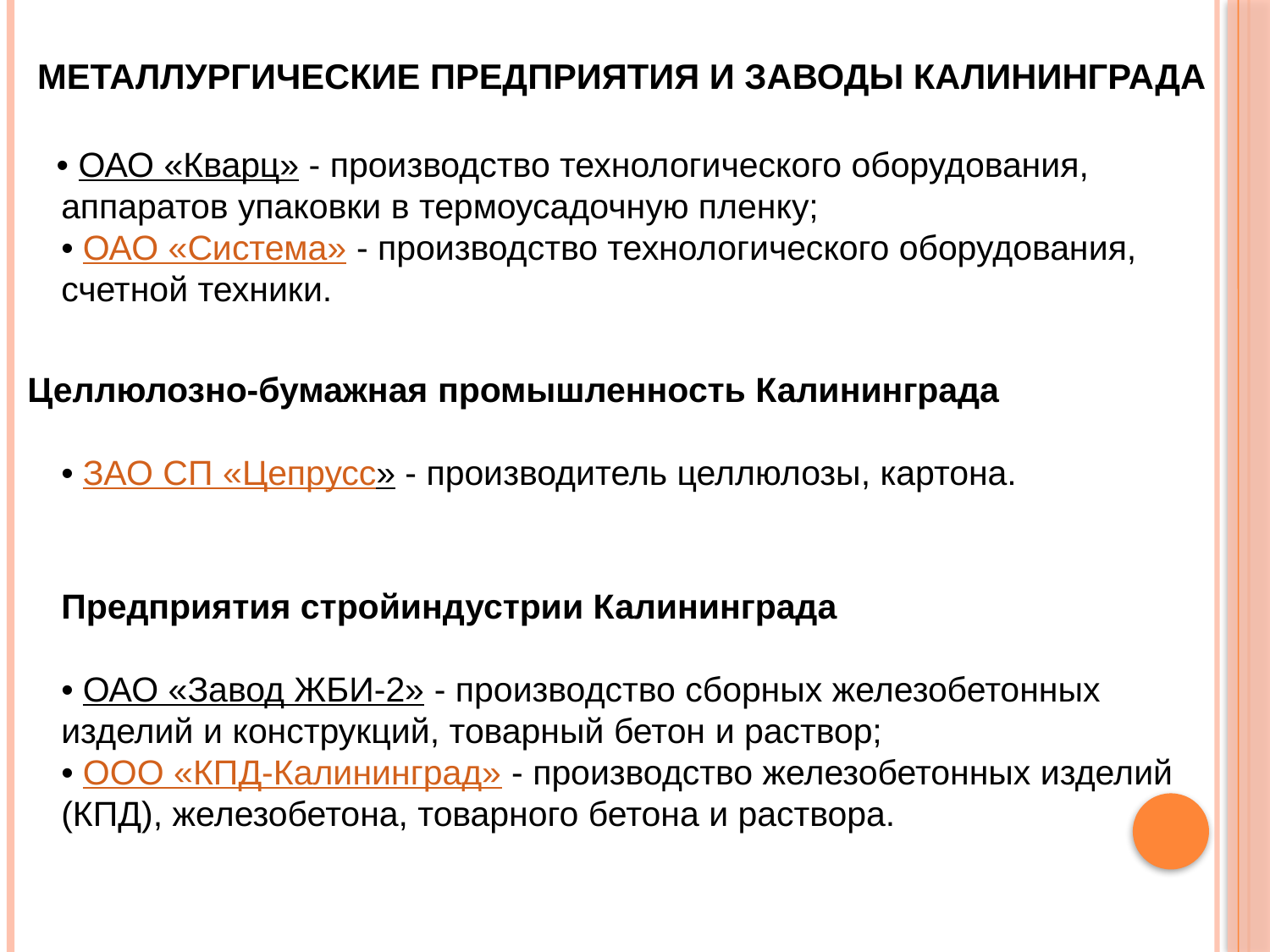

# Металлургические предприятия и заводы Калининграда
   • ОАО «Кварц» - производство технологического оборудования, аппаратов упаковки в термоусадочную пленку;
• ОАО «Система» - производство технологического оборудования, счетной техники.

Целлюлозно-бумажная промышленность Калининграда
• ЗАО СП «Цепрусс» - производитель целлюлозы, картона.
Предприятия стройиндустрии Калининграда
• ОАО «Завод ЖБИ-2» - производство сборных железобетонных изделий и конструкций, товарный бетон и раствор;
• ООО «КПД-Калининград» - производство железобетонных изделий (КПД), железобетона, товарного бетона и раствора.